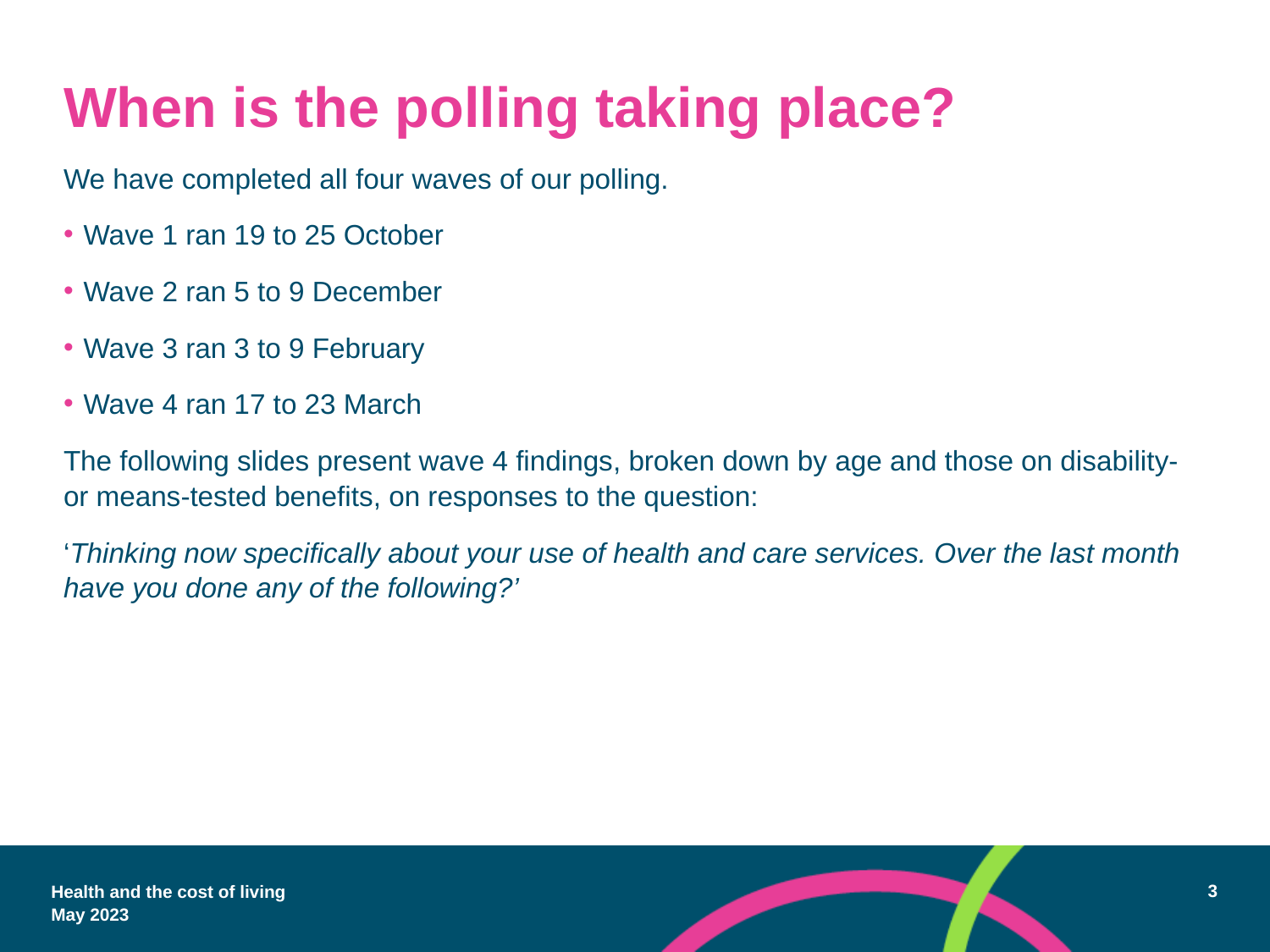

# When is the polling taking place?
We have completed all four waves of our polling.
Wave 1 ran 19 to 25 October
Wave 2 ran 5 to 9 December
Wave 3 ran 3 to 9 February
Wave 4 ran 17 to 23 March
The following slides present wave 4 findings, broken down by age and those on disability- or means-tested benefits, on responses to the question:
‘Thinking now specifically about your use of health and care services. Over the last month have you done any of the following?’
Health and the cost of living May 2023
3